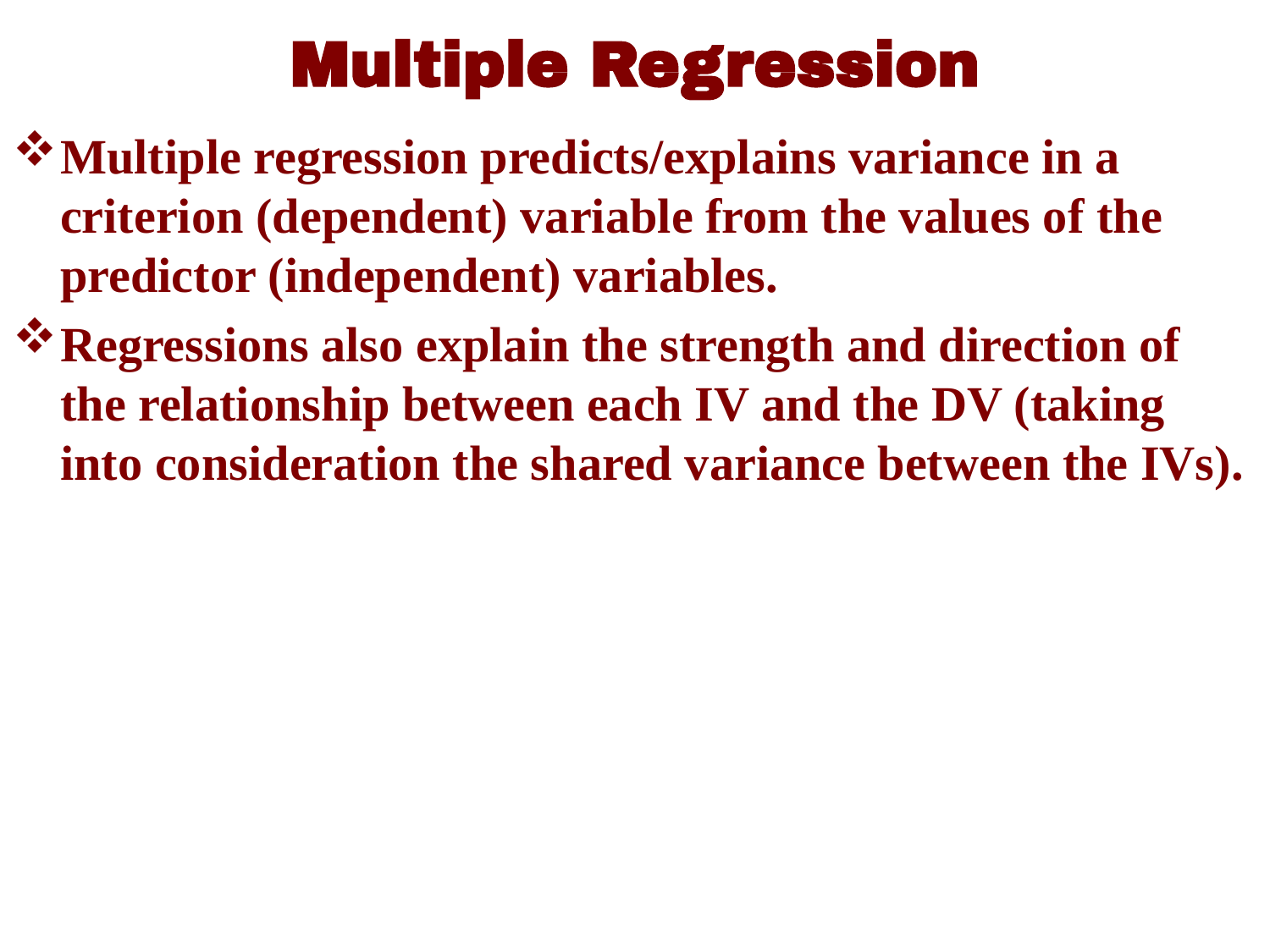

# Multiple Regression
Multiple regression predicts/explains variance in a criterion (dependent) variable from the values of the predictor (independent) variables.
Regressions also explain the strength and direction of the relationship between each IV and the DV (taking into consideration the shared variance between the IVs).